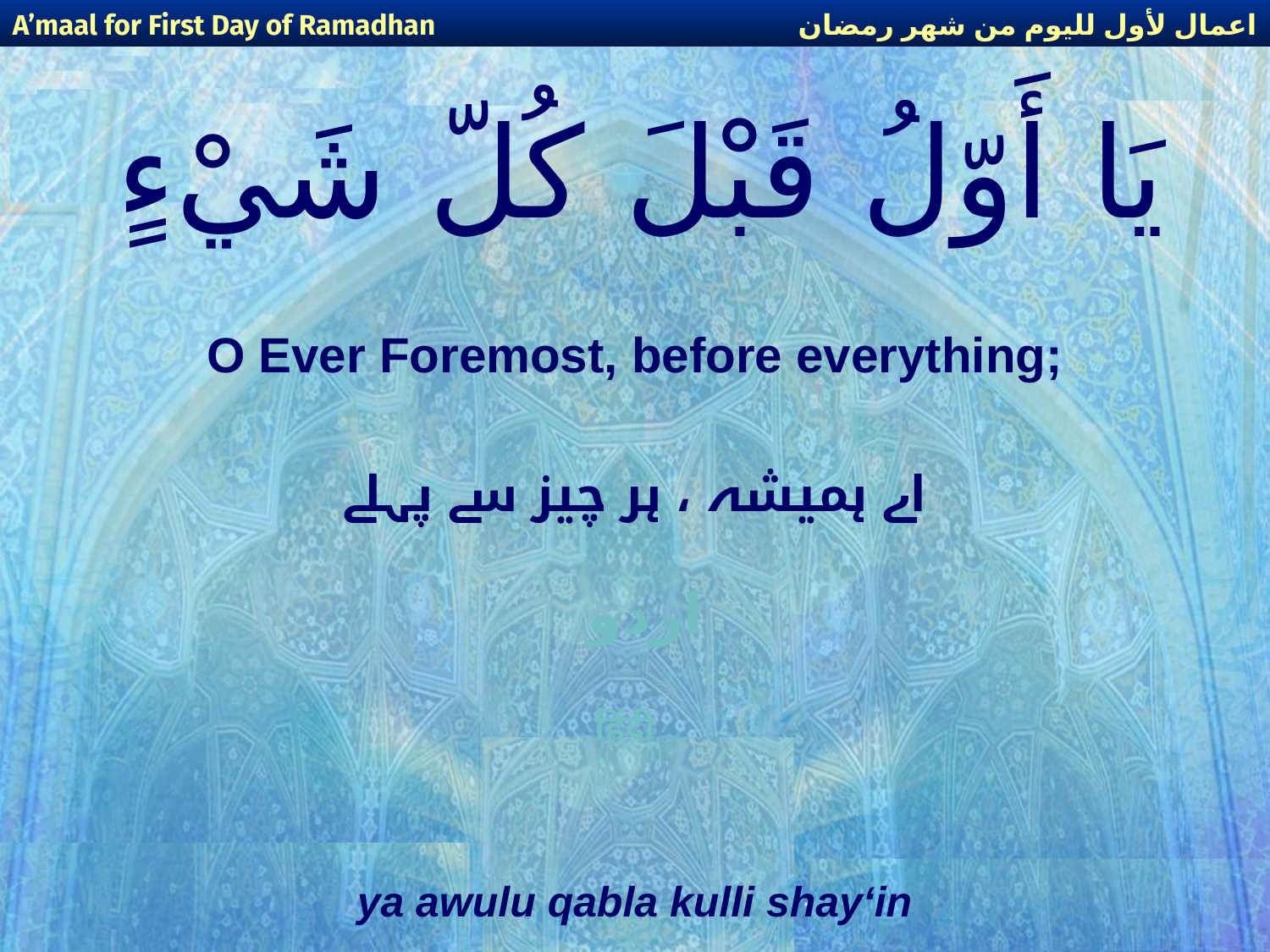

اعمال لأول لليوم من شهر رمضان
A’maal for First Day of Ramadhan
# يَا أَوّلُ قَبْلَ كُلّ شَيْءٍ
O Ever Foremost, before everything;

اے ہمیشہ ، ہر چیز سے پہلے

اردو
हिंदी
ya awulu qabla kulli shay‘in